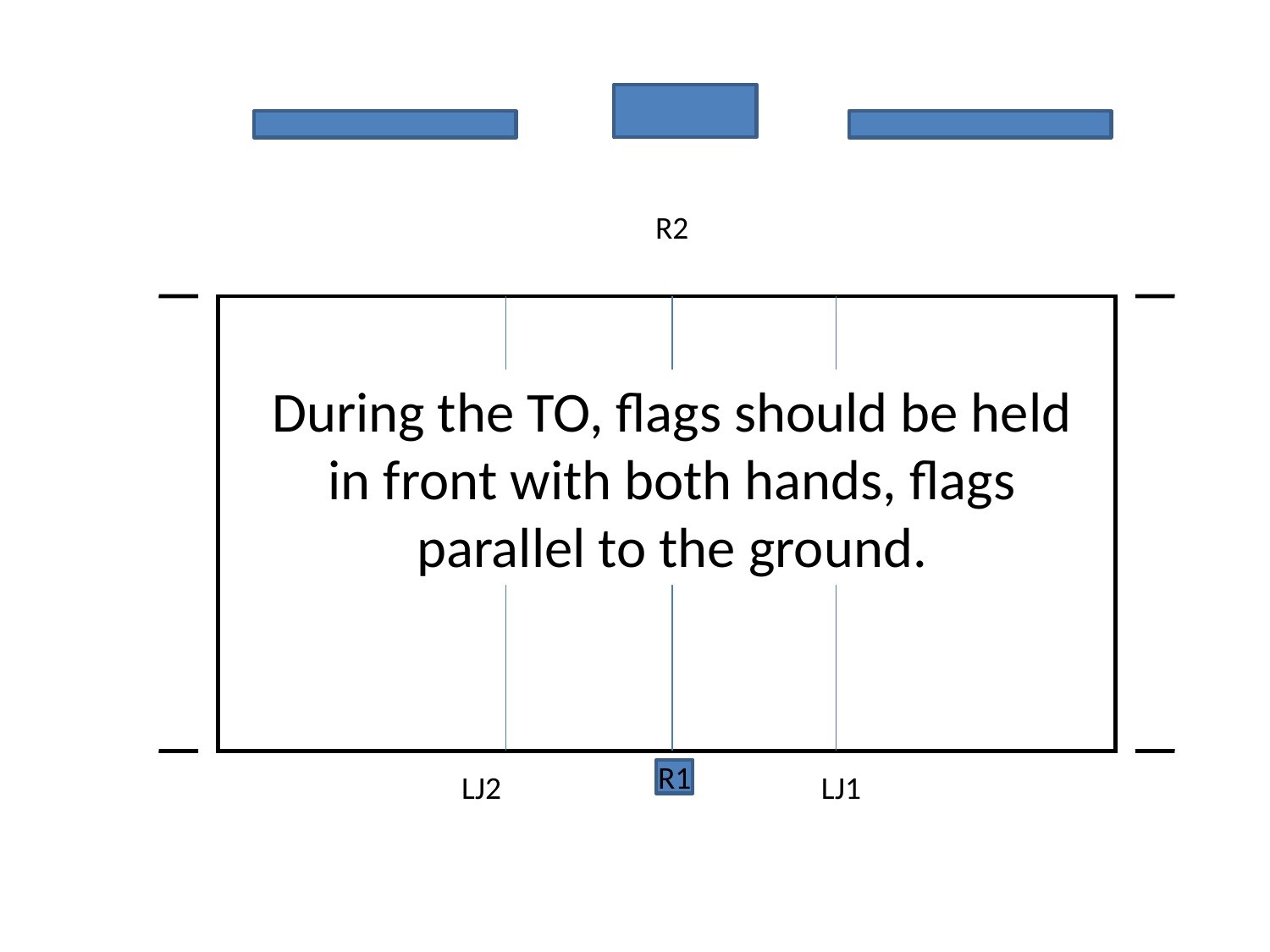

R2

During the TO, flags should be held in front with both hands, flags parallel to the ground.

R1

LJ2
LJ1